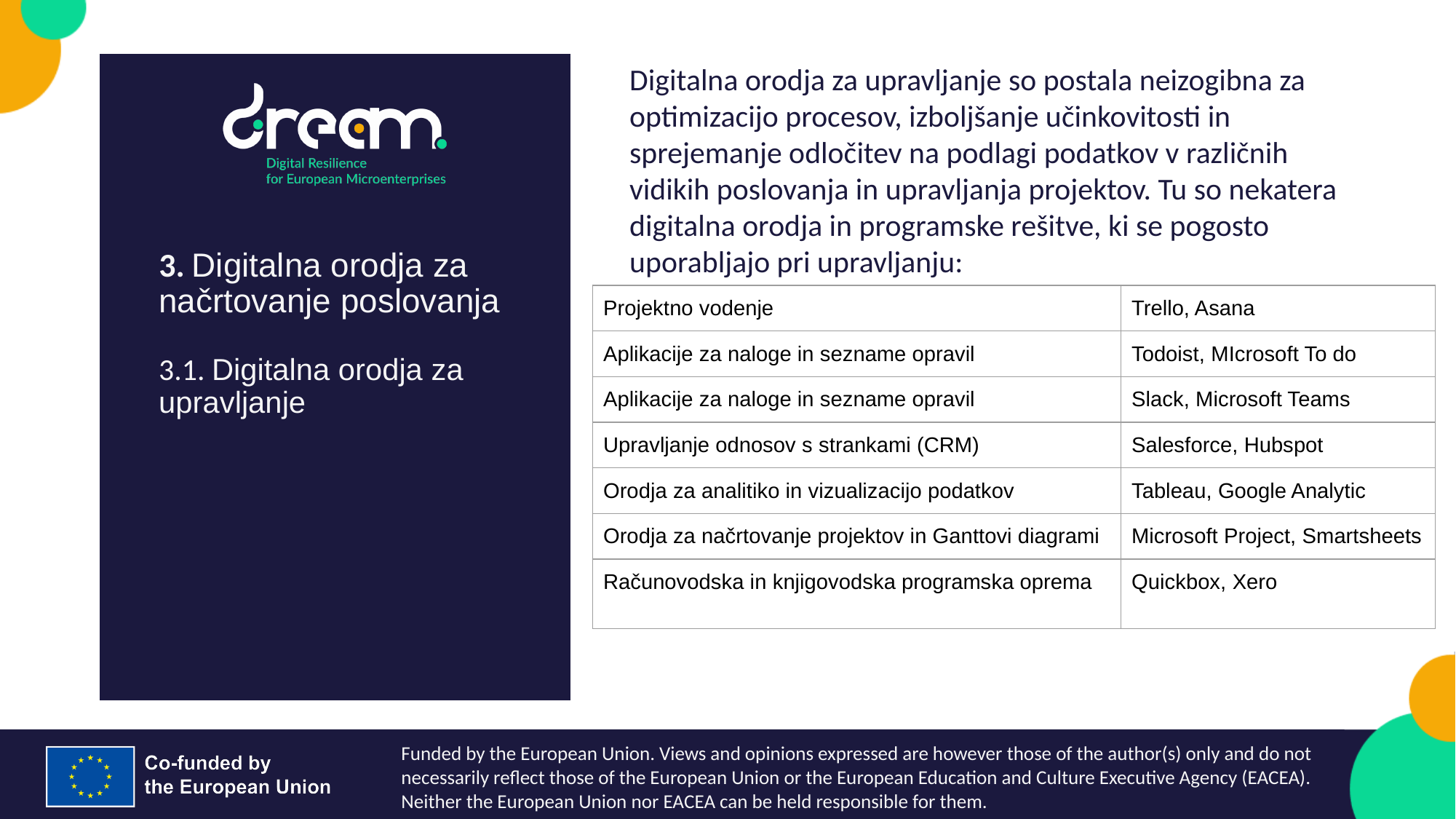

Digitalna orodja za upravljanje so postala neizogibna za optimizacijo procesov, izboljšanje učinkovitosti in sprejemanje odločitev na podlagi podatkov v različnih vidikih poslovanja in upravljanja projektov. Tu so nekatera digitalna orodja in programske rešitve, ki se pogosto uporabljajo pri upravljanju:

3. Digitalna orodja za načrtovanje poslovanja
| Projektno vodenje | Trello, Asana |
| --- | --- |
| Aplikacije za naloge in sezname opravil | Todoist, MIcrosoft To do |
| Aplikacije za naloge in sezname opravil | Slack, Microsoft Teams |
| Upravljanje odnosov s strankami (CRM) | Salesforce, Hubspot |
| Orodja za analitiko in vizualizacijo podatkov | Tableau, Google Analytic |
| Orodja za načrtovanje projektov in Ganttovi diagrami | Microsoft Project, Smartsheets |
| Računovodska in knjigovodska programska oprema | Quickbox, Xero |
3.1. Digitalna orodja za upravljanje